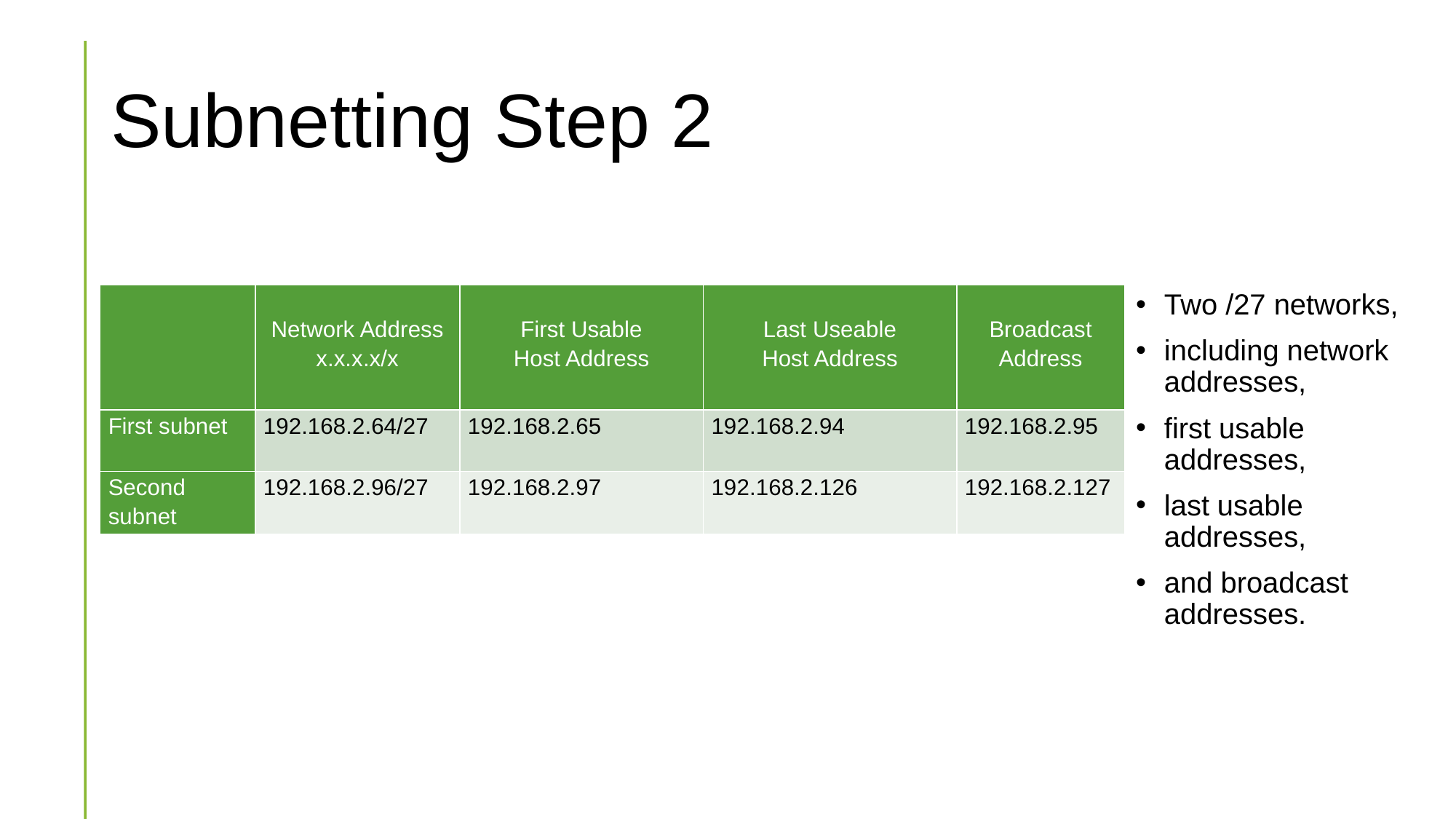

# Subnetting Step 2
|  | Network Address x.x.x.x/x | First Usable Host Address | Last Useable Host Address | Broadcast Address |
| --- | --- | --- | --- | --- |
| First subnet | 192.168.2.64/27 | 192.168.2.65 | 192.168.2.94 | 192.168.2.95 |
| Second subnet | 192.168.2.96/27 | 192.168.2.97 | 192.168.2.126 | 192.168.2.127 |
Two /27 networks,
including network addresses,
first usable addresses,
last usable addresses,
and broadcast addresses.